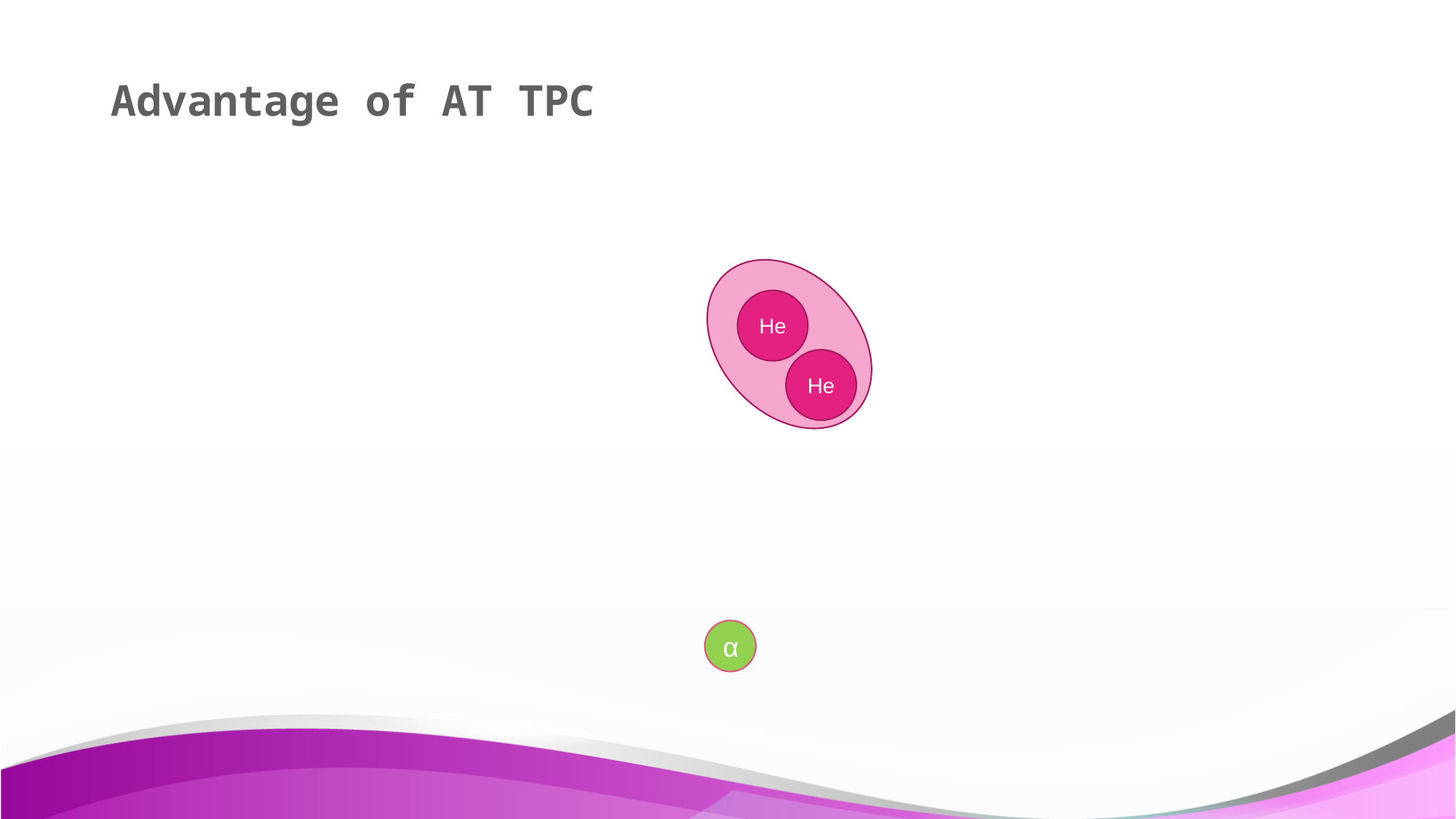

# Advantage of AT TPC

He
He
α